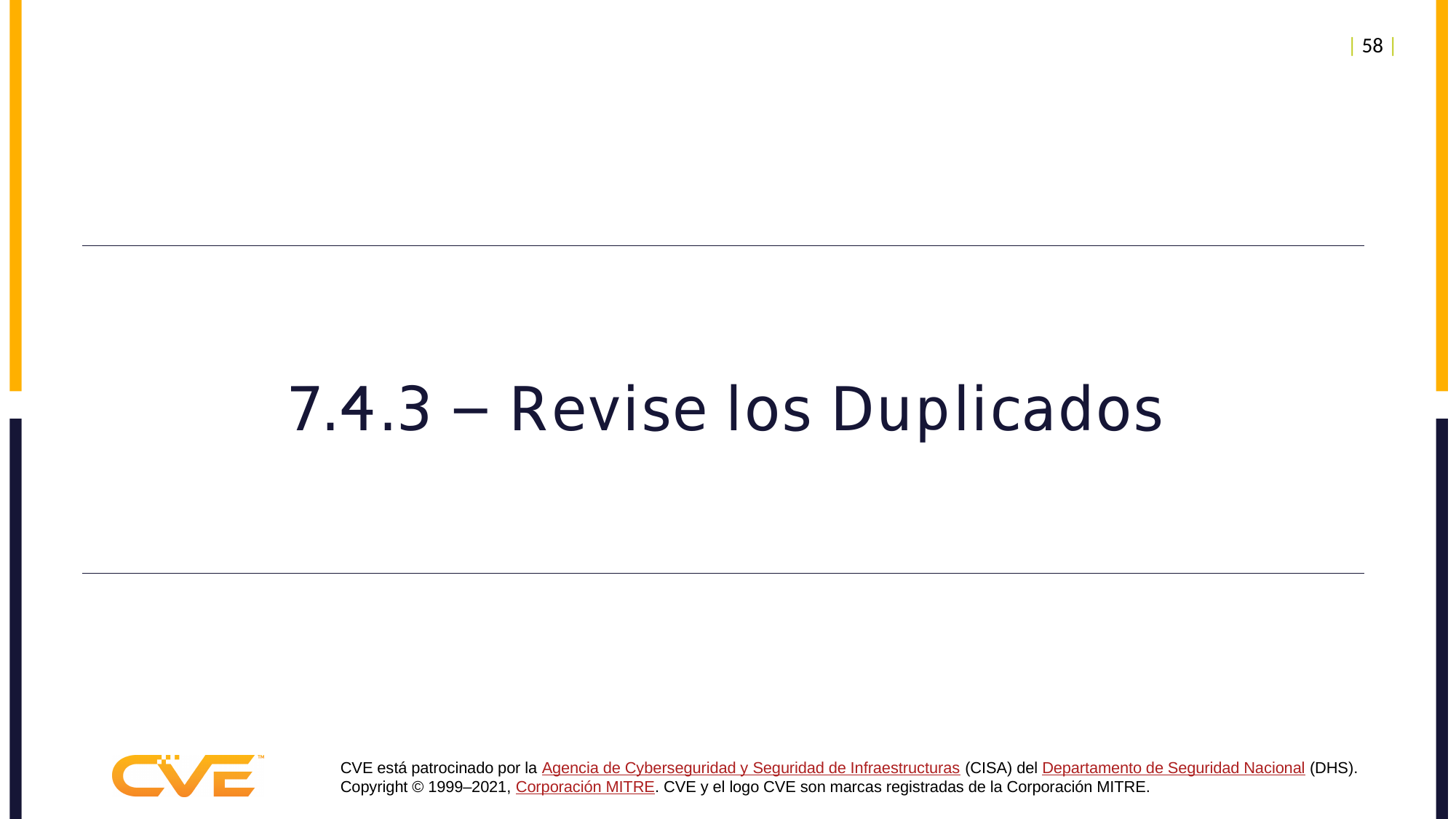

| 58 |
# 7.4.3 – Revise los Duplicados